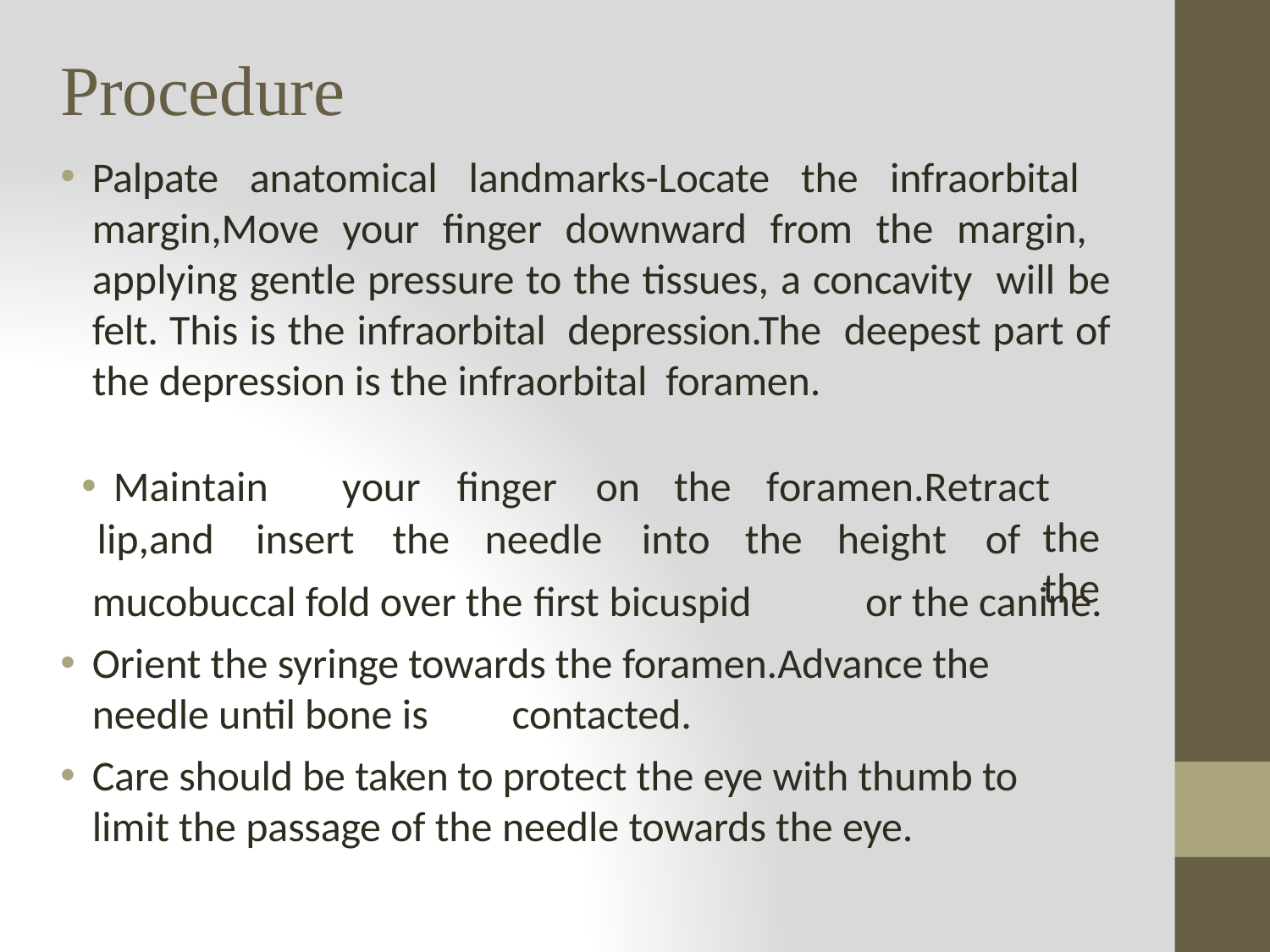

# Procedure
Palpate anatomical landmarks-Locate the infraorbital  margin,Move your finger downward from the margin,  applying gentle pressure to the tissues, a concavity  will be felt. This is the infraorbital depression.The  deepest part of the depression is the infraorbital  foramen.
Maintain	your	finger	on	the	foramen.Retract	the
the
lip,and	insert	the	needle	into	the	height	of
mucobuccal fold over the first bicuspid	or the canine.
Orient the syringe towards the foramen.Advance the  needle until bone is	contacted.
Care should be taken to protect the eye with thumb to  limit the passage of the needle towards the eye.